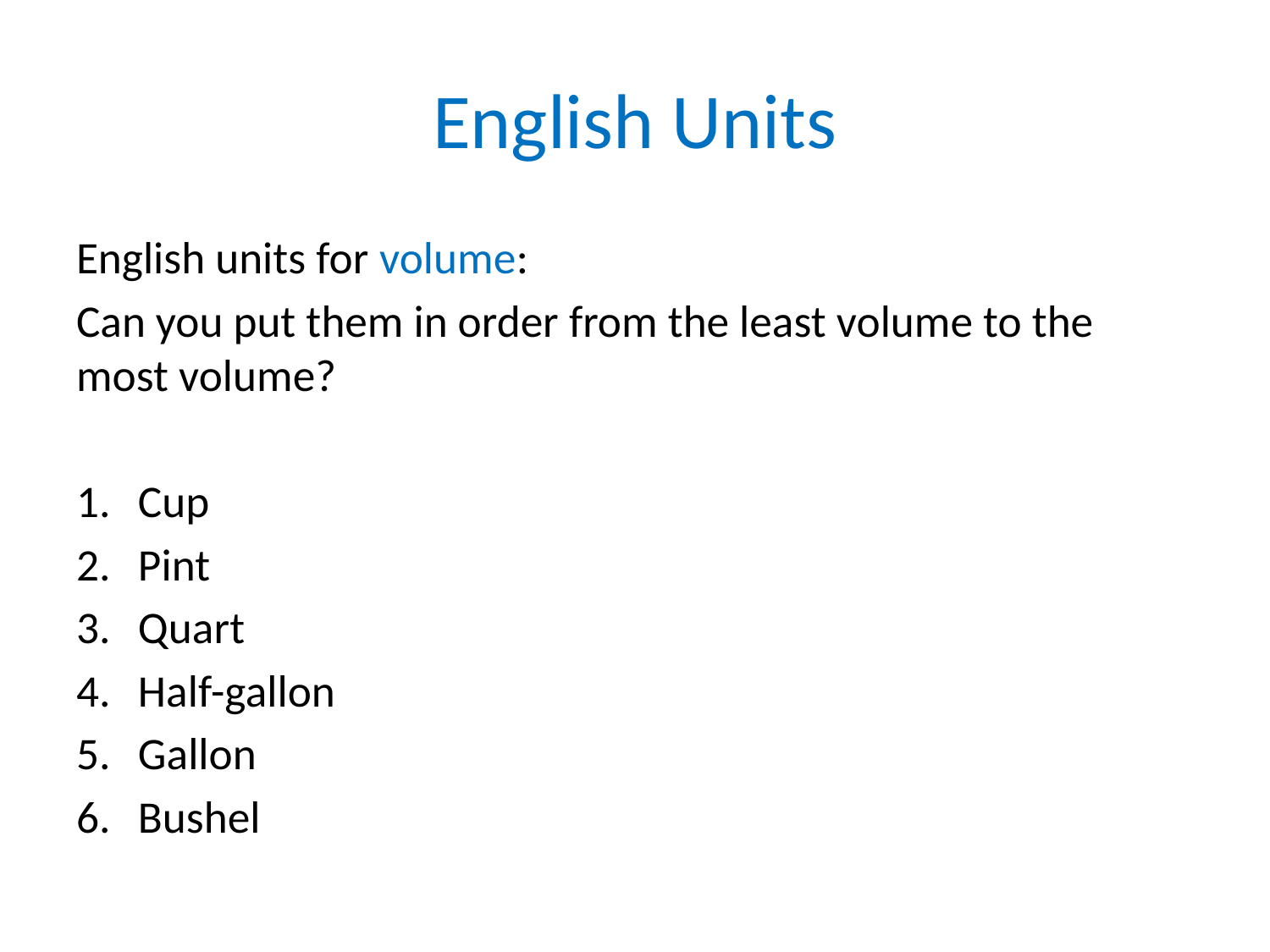

# English Units
English units for volume:
Can you put them in order from the least volume to the most volume?

Cup
Pint
Quart
Half-gallon
Gallon
Bushel